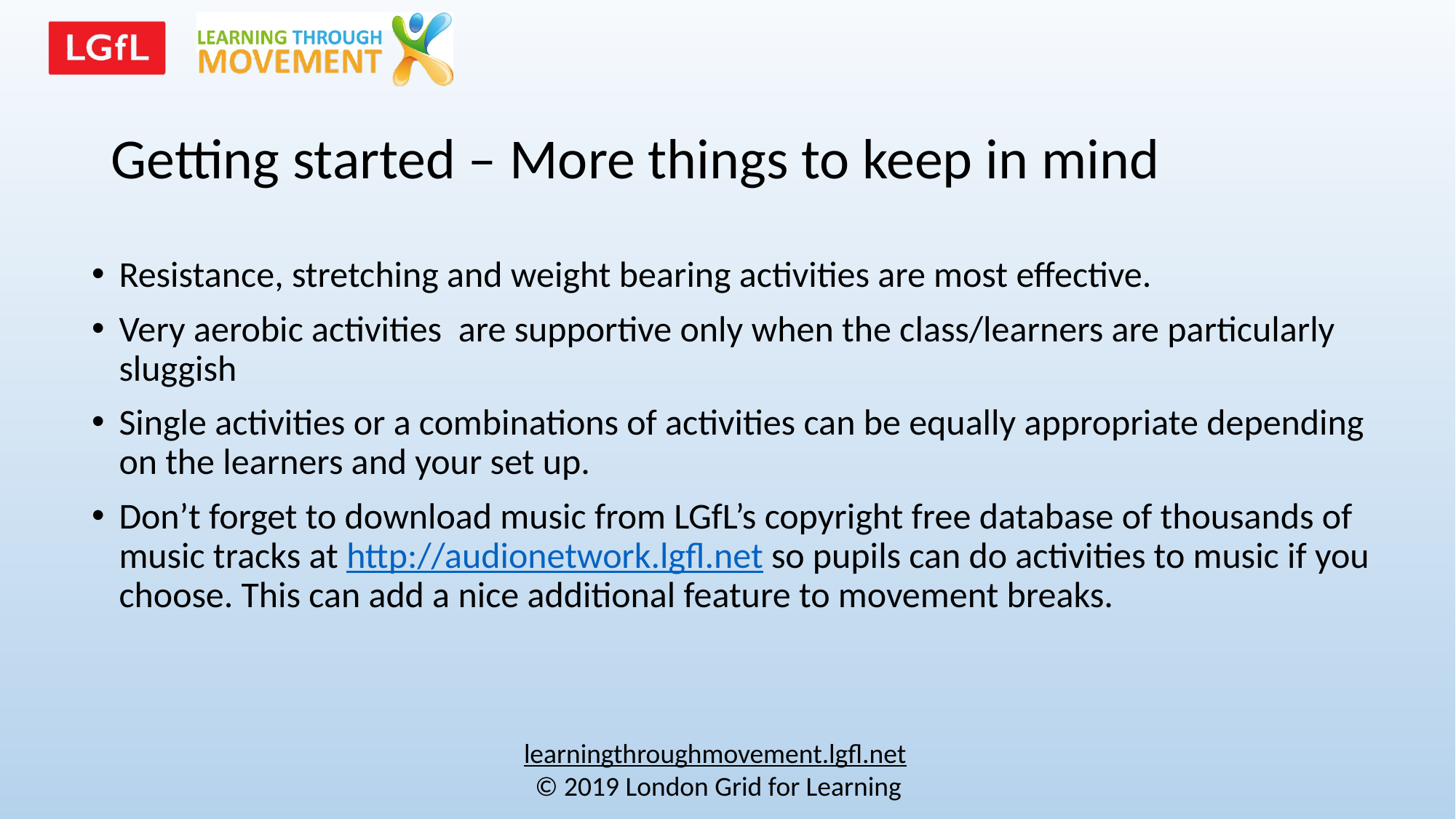

# Getting started – More things to keep in mind
Resistance, stretching and weight bearing activities are most effective.
Very aerobic activities  are supportive only when the class/learners are particularly sluggish
Single activities or a combinations of activities can be equally appropriate depending on the learners and your set up.
Don’t forget to download music from LGfL’s copyright free database of thousands of music tracks at http://audionetwork.lgfl.net so pupils can do activities to music if you choose. This can add a nice additional feature to movement breaks.